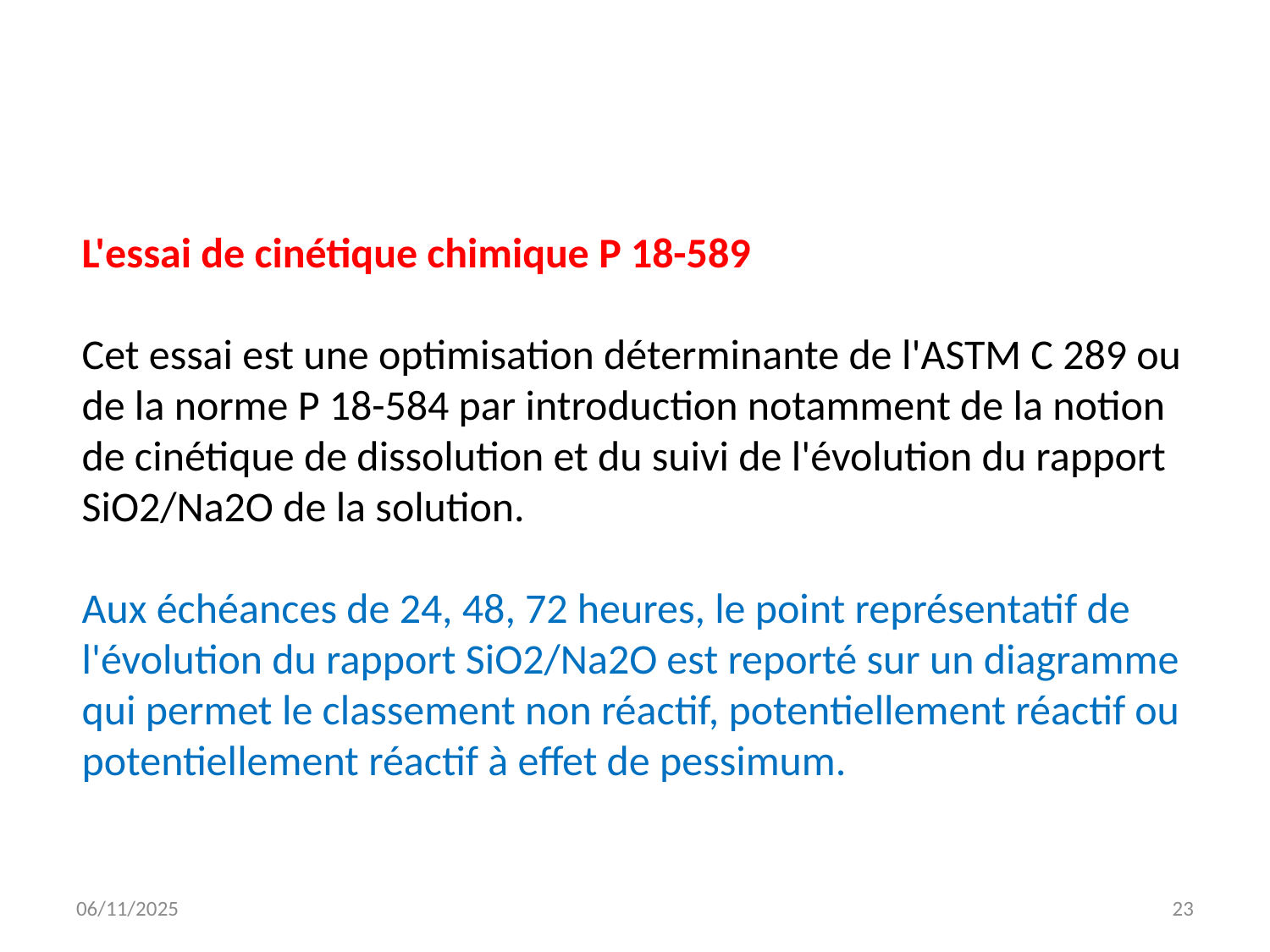

L'essai de cinétique chimique P 18-589

Cet essai est une optimisation déterminante de l'ASTM C 289 ou de la norme P 18-584 par introduction notamment de la notion de cinétique de dissolution et du suivi de l'évolution du rapport SiO2/Na2O de la solution.

Aux échéances de 24, 48, 72 heures, le point représentatif de l'évolution du rapport SiO2/Na2O est reporté sur un diagramme qui permet le classement non réactif, potentiellement réactif ou potentiellement réactif à effet de pessimum.
06/11/2025

23